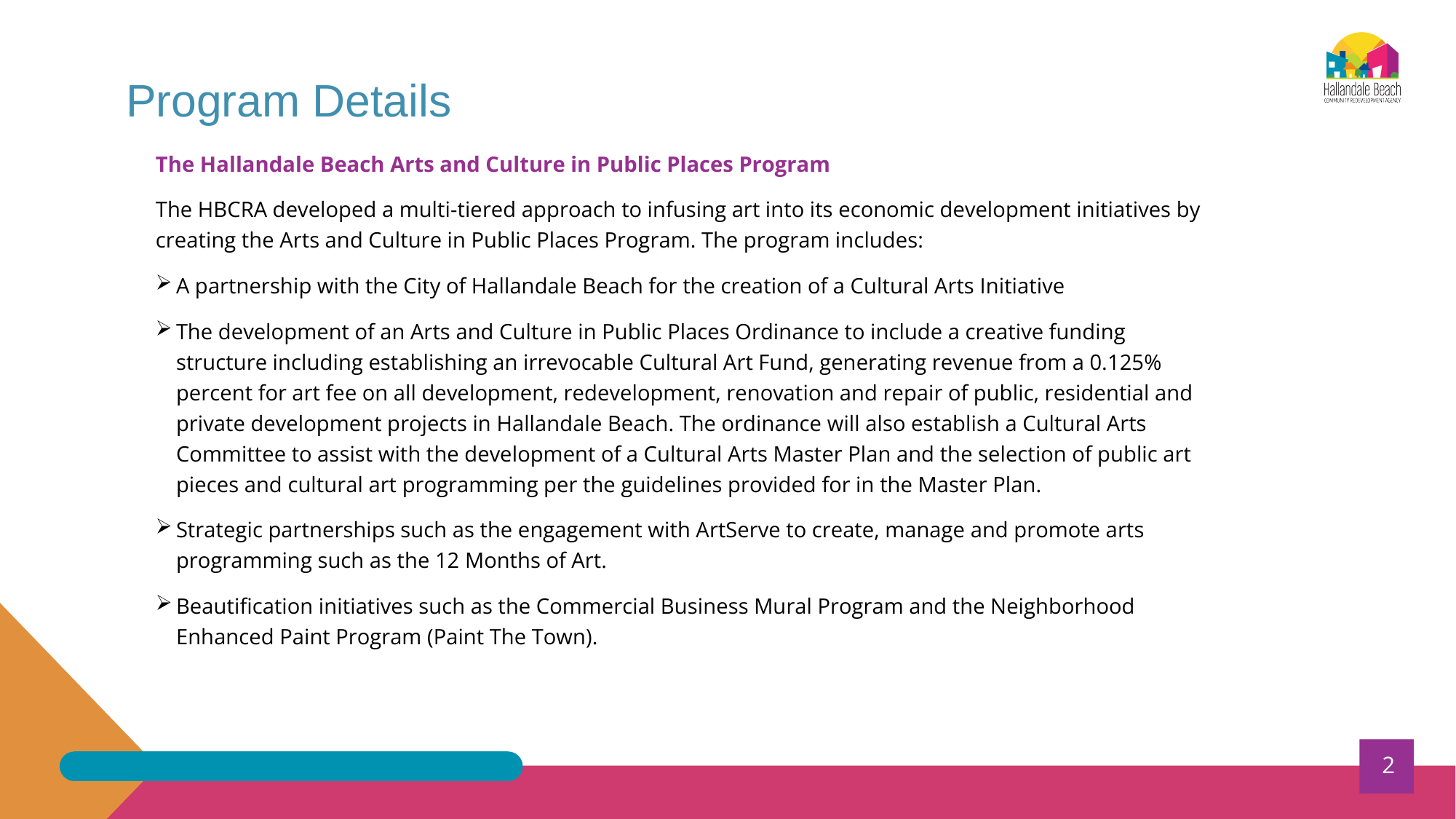

Program Details
The Hallandale Beach Arts and Culture in Public Places Program
The HBCRA developed a multi-tiered approach to infusing art into its economic development initiatives by creating the Arts and Culture in Public Places Program. The program includes:
A partnership with the City of Hallandale Beach for the creation of a Cultural Arts Initiative
The development of an Arts and Culture in Public Places Ordinance to include a creative funding structure including establishing an irrevocable Cultural Art Fund, generating revenue from a 0.125% percent for art fee on all development, redevelopment, renovation and repair of public, residential and private development projects in Hallandale Beach. The ordinance will also establish a Cultural Arts Committee to assist with the development of a Cultural Arts Master Plan and the selection of public art pieces and cultural art programming per the guidelines provided for in the Master Plan.
Strategic partnerships such as the engagement with ArtServe to create, manage and promote arts programming such as the 12 Months of Art.
Beautification initiatives such as the Commercial Business Mural Program and the Neighborhood Enhanced Paint Program (Paint The Town).
2